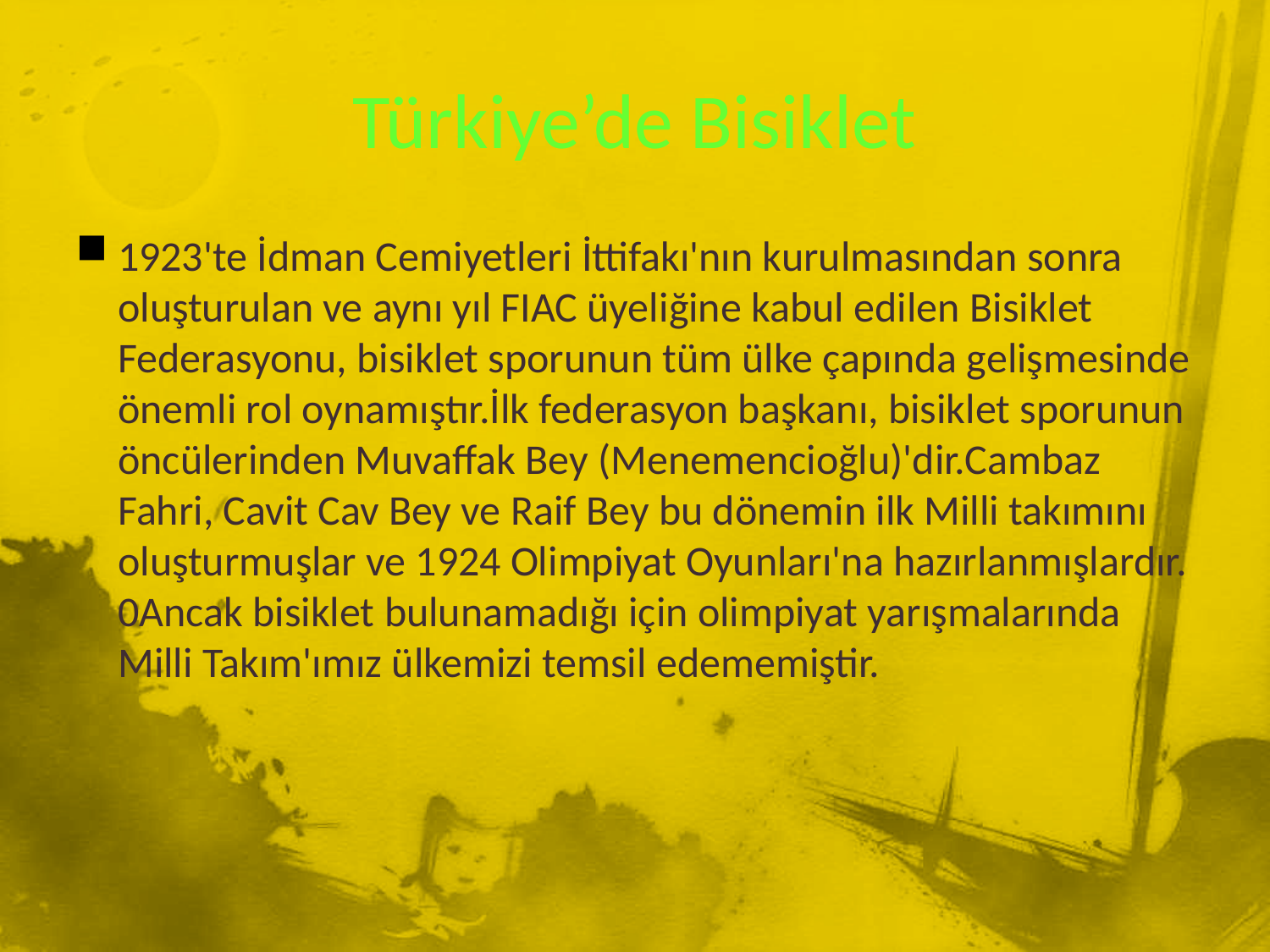

# Türkiye’de Bisiklet
1923'te İdman Cemiyetleri İttifakı'nın kurulmasından sonra oluşturulan ve aynı yıl FIAC üyeliğine kabul edilen Bisiklet Federasyonu, bisiklet sporunun tüm ülke çapında gelişmesinde önemli rol oynamıştır.İlk federasyon başkanı, bisiklet sporunun öncülerinden Muvaffak Bey (Menemencioğlu)'dir.Cambaz Fahri, Cavit Cav Bey ve Raif Bey bu dönemin ilk Milli takımını oluşturmuşlar ve 1924 Olimpiyat Oyunları'na hazırlanmışlardır. 0Ancak bisiklet bulunamadığı için olimpiyat yarışmalarında Milli Takım'ımız ülkemizi temsil edememiştir.